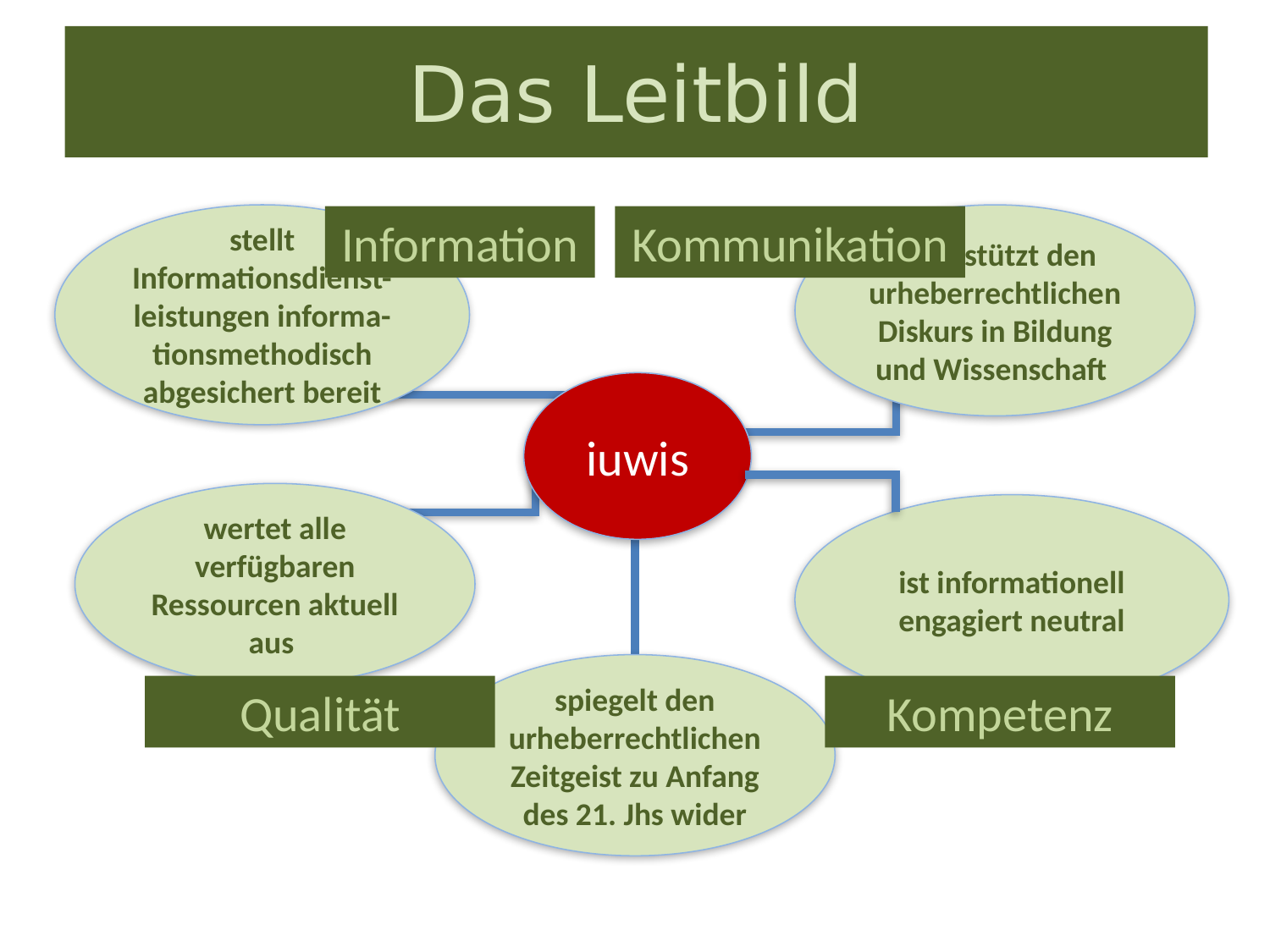

# Das Leitbild
stellt Informationsdienst-leistungen informa-tionsmethodisch abgesichert bereit
unterstützt den urheberrechtlichen Diskurs in Bildung und Wissenschaft

Information
Kommunikation
iuwis
wertet alle verfügbaren Ressourcen aktuell aus
ist informationell engagiert neutral
spiegelt den urheberrechtlichen Zeitgeist zu Anfang des 21. Jhs wider
Qualität
Kompetenz